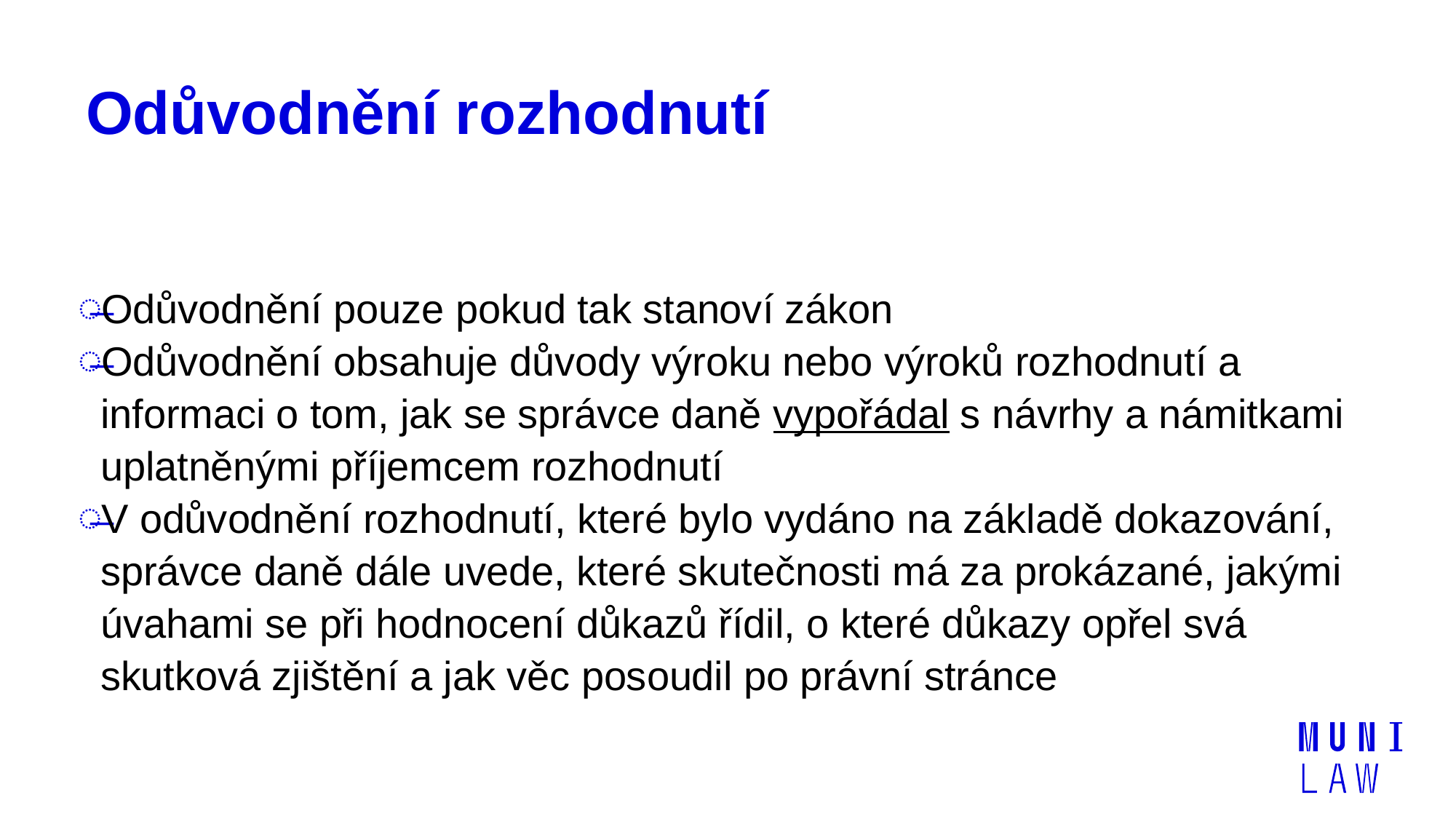

# Odůvodnění rozhodnutí
Odůvodnění pouze pokud tak stanoví zákon
Odůvodnění obsahuje důvody výroku nebo výroků rozhodnutí a informaci o tom, jak se správce daně vypořádal s návrhy a námitkami uplatněnými příjemcem rozhodnutí
V odůvodnění rozhodnutí, které bylo vydáno na základě dokazování, správce daně dále uvede, které skutečnosti má za prokázané, jakými úvahami se při hodnocení důkazů řídil, o které důkazy opřel svá skutková zjištění a jak věc posoudil po právní stránce
06.01.2021